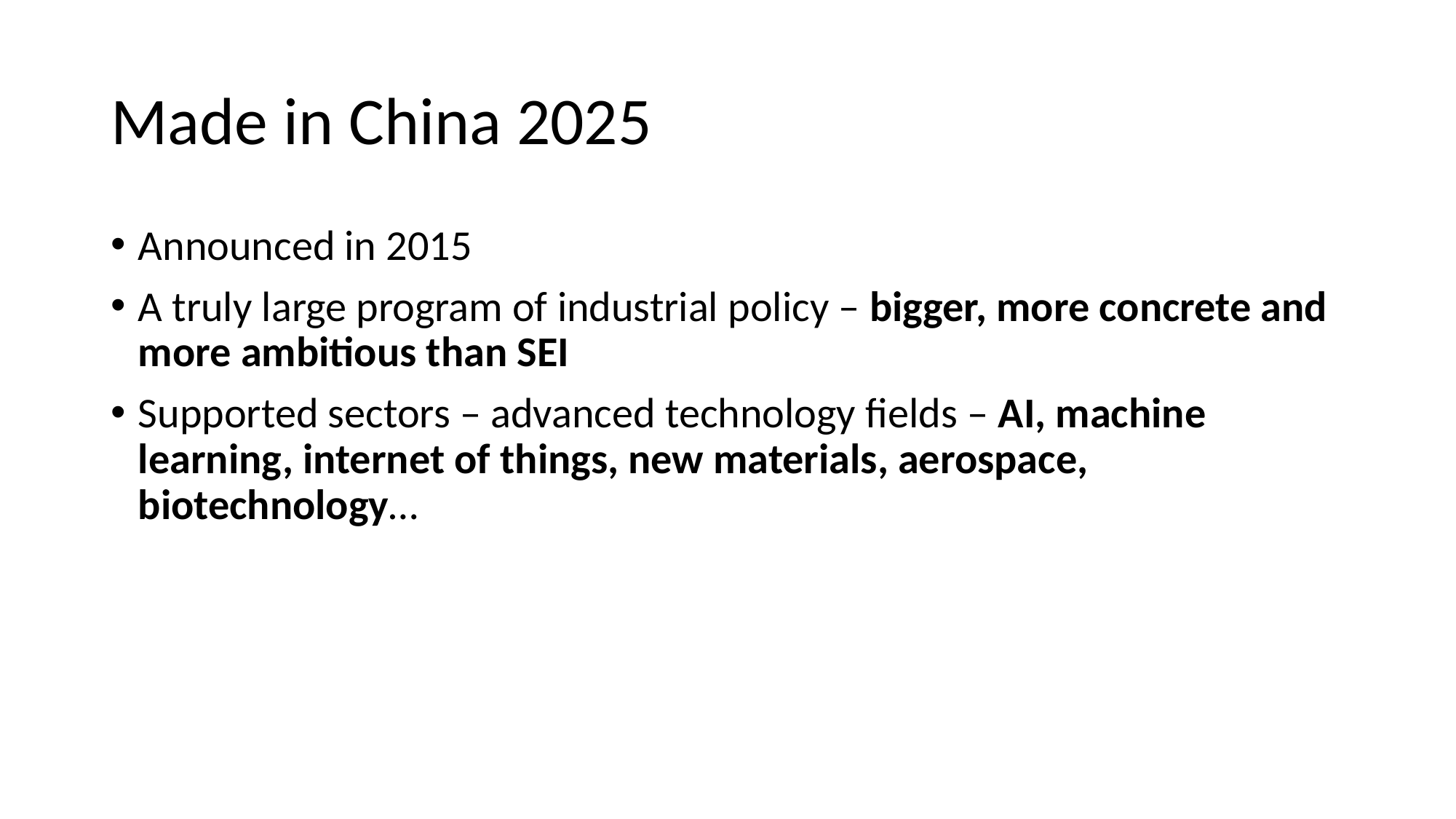

# Made in China 2025
Announced in 2015
A truly large program of industrial policy – bigger, more concrete and more ambitious than SEI
Supported sectors – advanced technology fields – AI, machine learning, internet of things, new materials, aerospace, biotechnology…